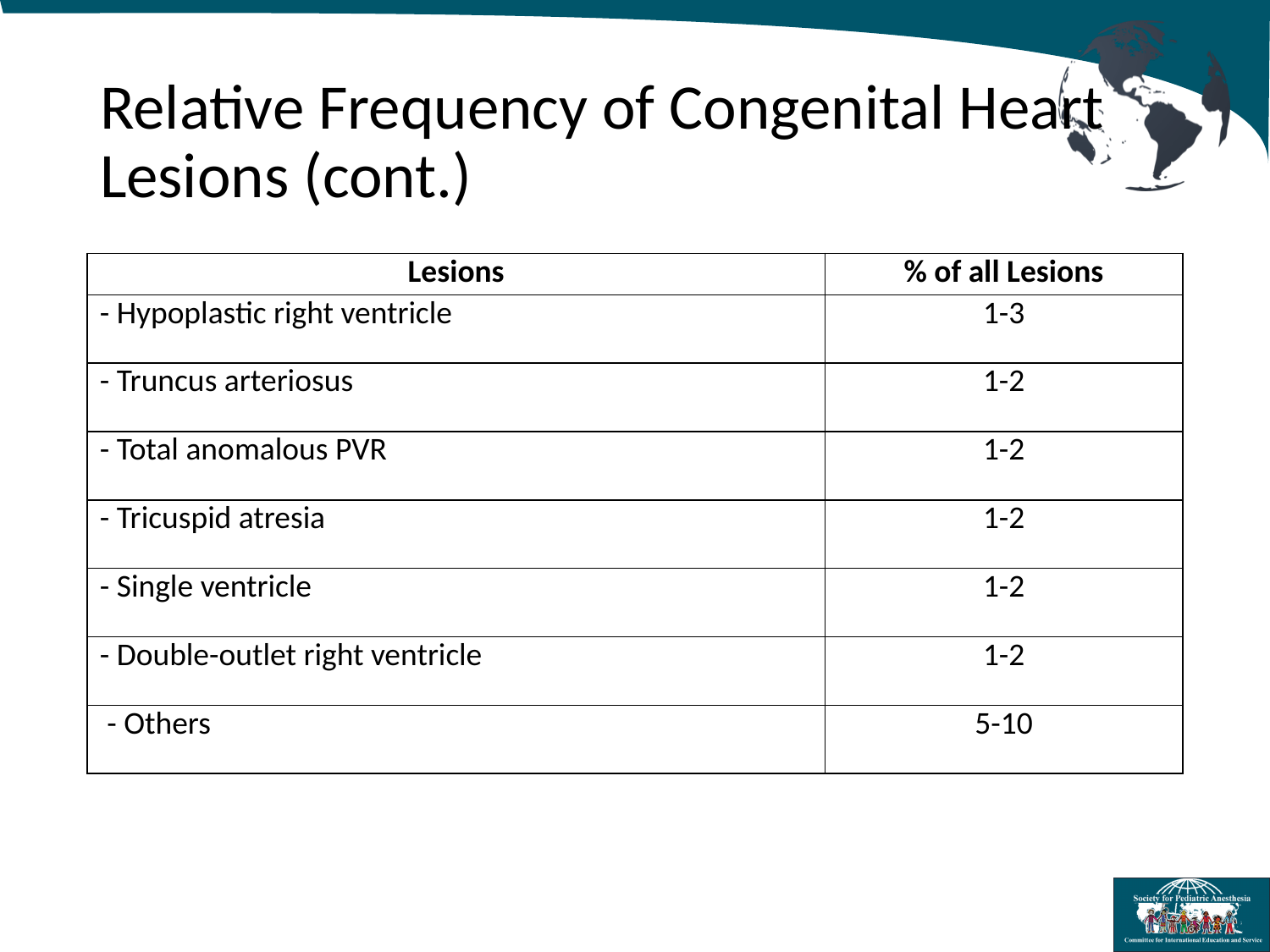

# Relative Frequency of Congenital Heart Lesions (cont.)
| Lesions | % of all Lesions |
| --- | --- |
| - Hypoplastic right ventricle | 1-3 |
| - Truncus arteriosus | 1-2 |
| - Total anomalous PVR | 1-2 |
| - Tricuspid atresia | 1-2 |
| - Single ventricle | 1-2 |
| - Double-outlet right ventricle | 1-2 |
| - Others | 5-10 |
5